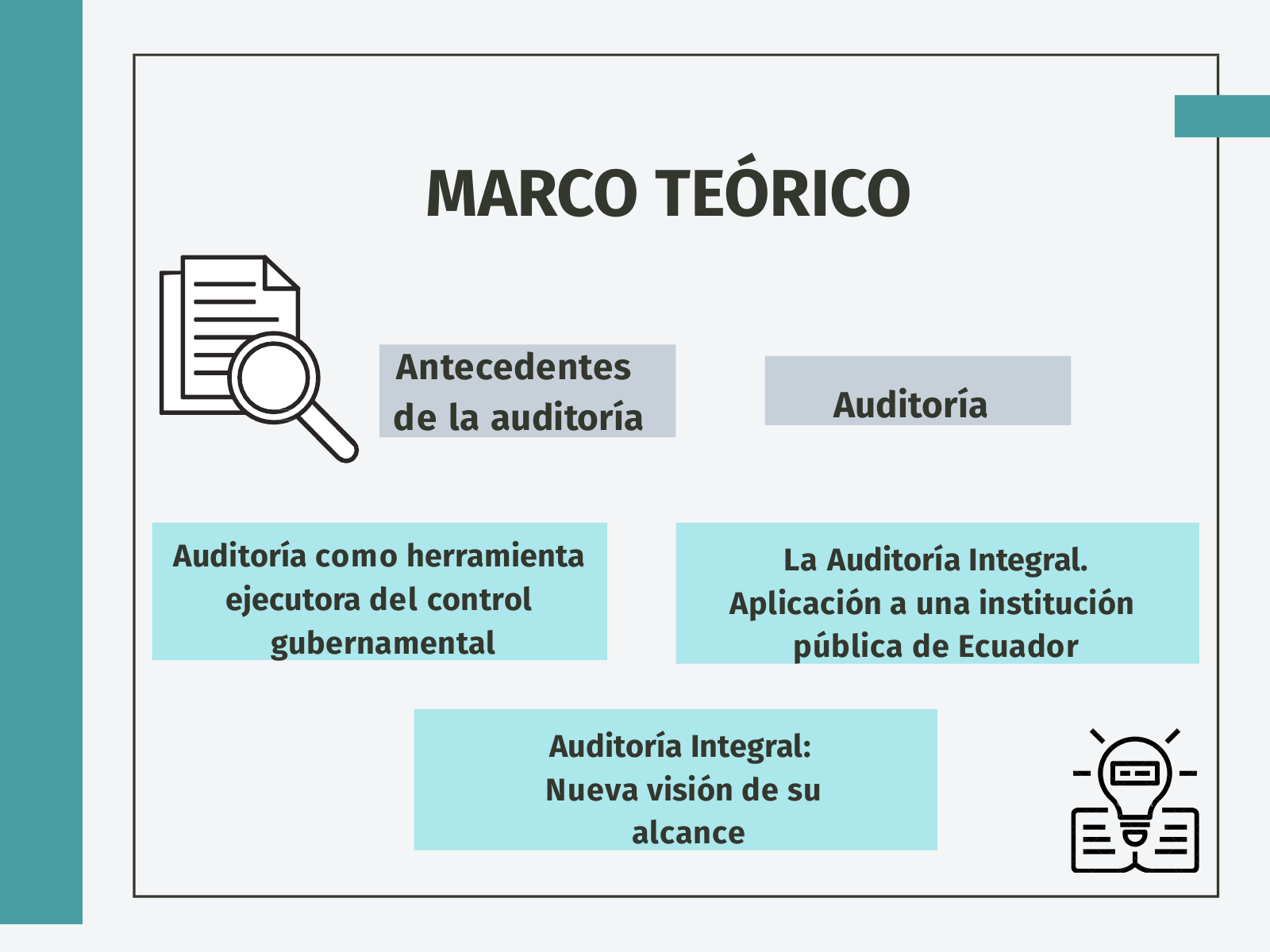

# MARCO TEÓRICO
Antecedentes
de la  auditoría
Auditoría
Auditoría como herramienta  ejecutora del control  gubernamental
La Auditoría Integral.
Aplicación a una institución  pública de Ecuador
Auditoría Integral:  Nueva visión de su  alcance